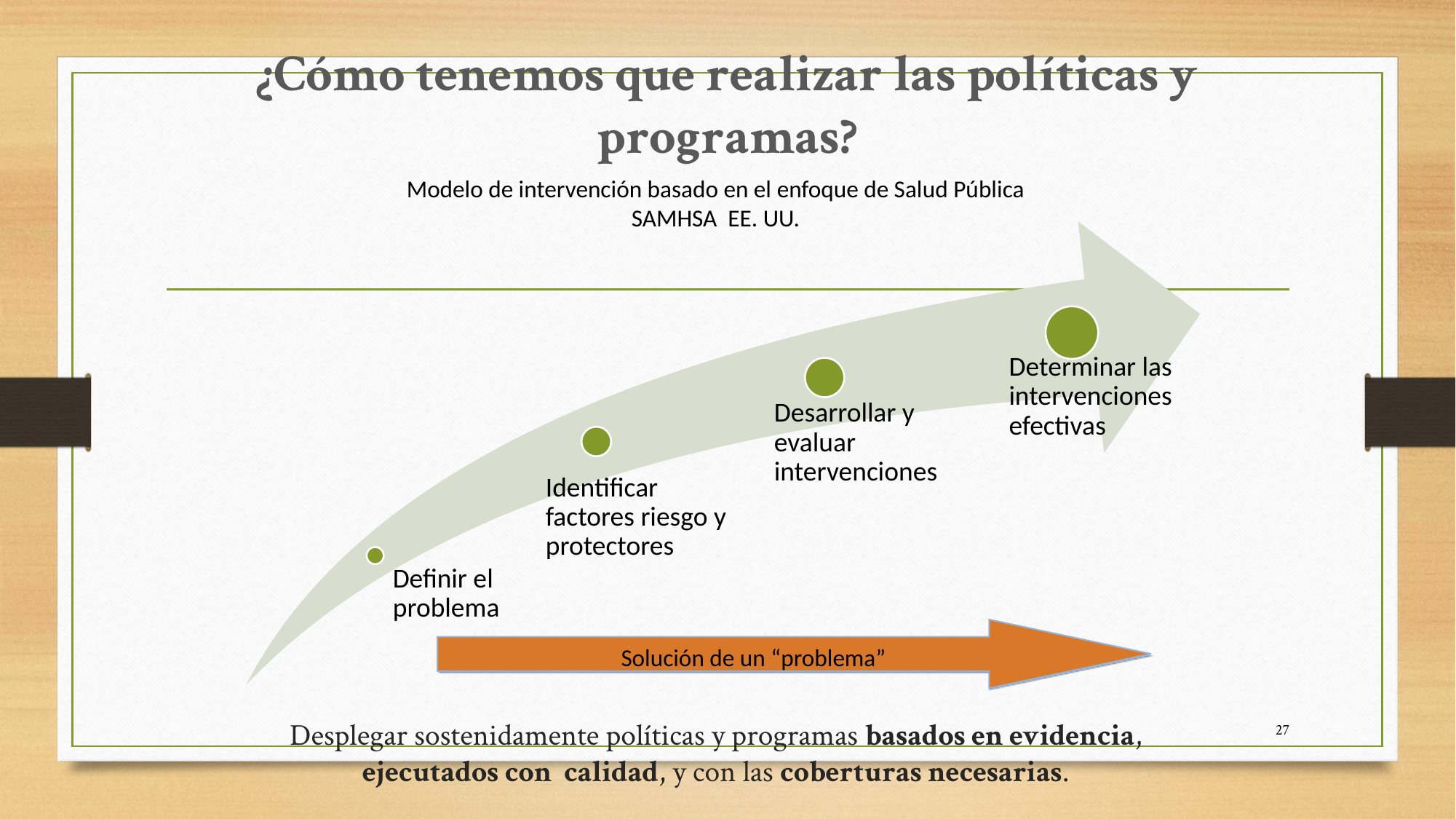

¿Cómo tenemos que realizar las políticas y programas?
Modelo de intervención basado en el enfoque de Salud Pública
SAMHSA  EE. UU.
Definir el problema
Identificar factores riesgo y protectores
Desarrollar y evaluar intervenciones
Determinar las intervenciones efectivas
Solución de un “problema”
Desplegar sostenidamente políticas y programas basados en evidencia, ejecutados con  calidad, y con las coberturas necesarias.

27